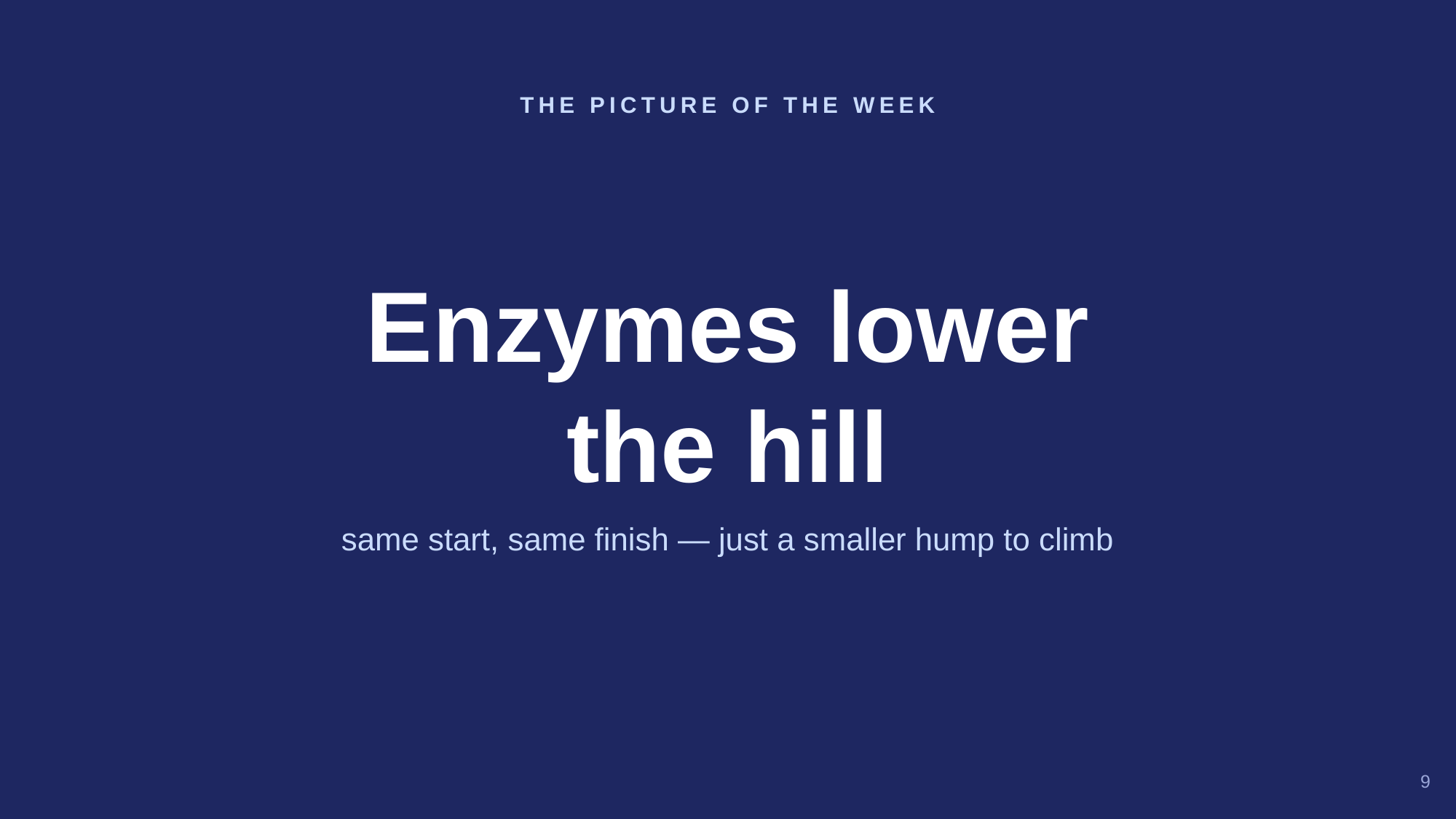

THE PICTURE OF THE WEEK
Enzymes lower
the hill
same start, same finish — just a smaller hump to climb
9